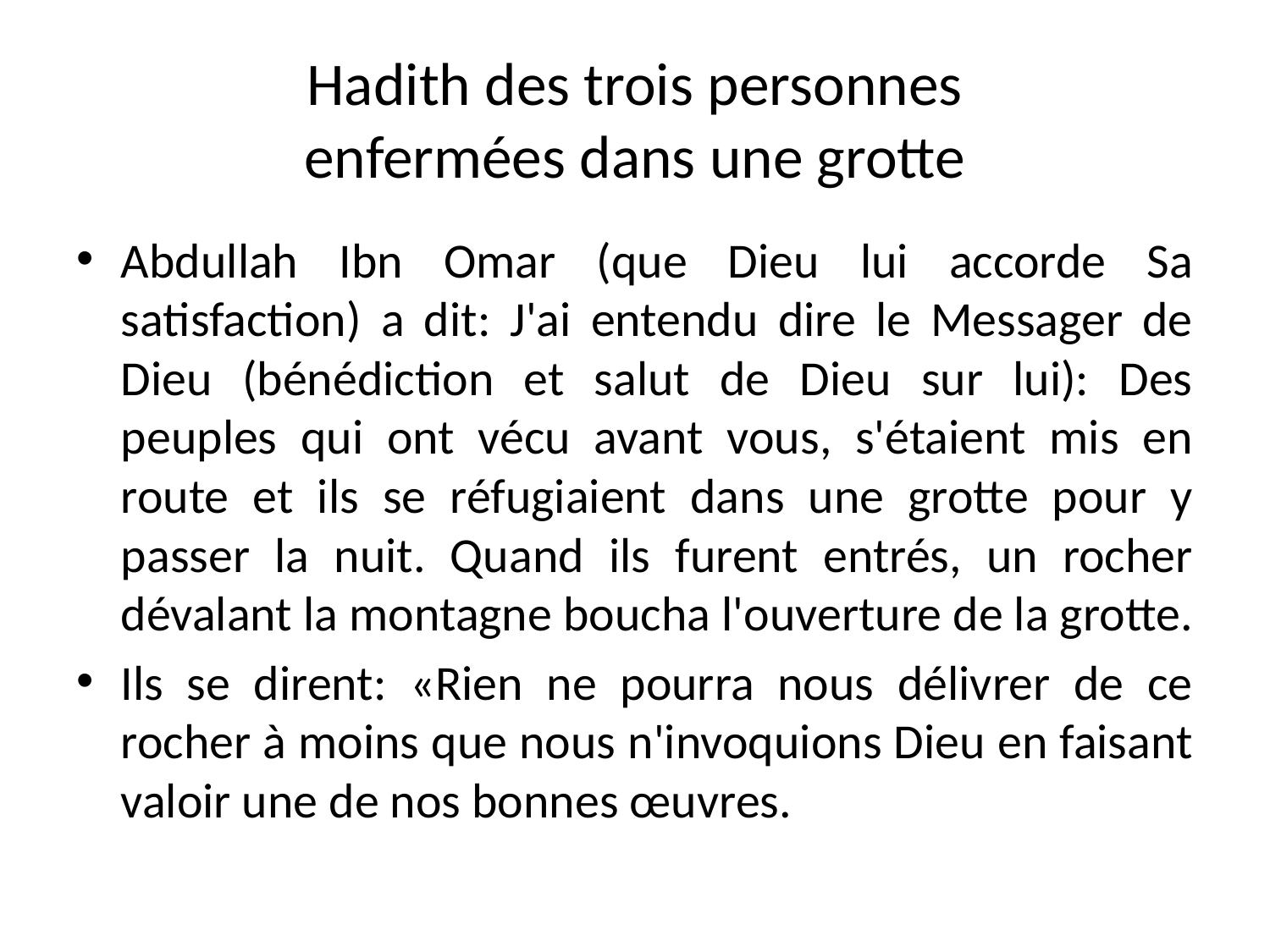

# Hadith des trois personnes enfermées dans une grotte
Abdullah Ibn Omar (que Dieu lui accorde Sa satisfaction) a dit: J'ai entendu dire le Messager de Dieu (bénédiction et salut de Dieu sur lui): Des peuples qui ont vécu avant vous, s'étaient mis en route et ils se réfugiaient dans une grotte pour y passer la nuit. Quand ils furent entrés, un rocher dévalant la montagne boucha l'ouverture de la grotte.
Ils se dirent: «Rien ne pourra nous délivrer de ce rocher à moins que nous n'invoquions Dieu en faisant valoir une de nos bonnes œuvres.